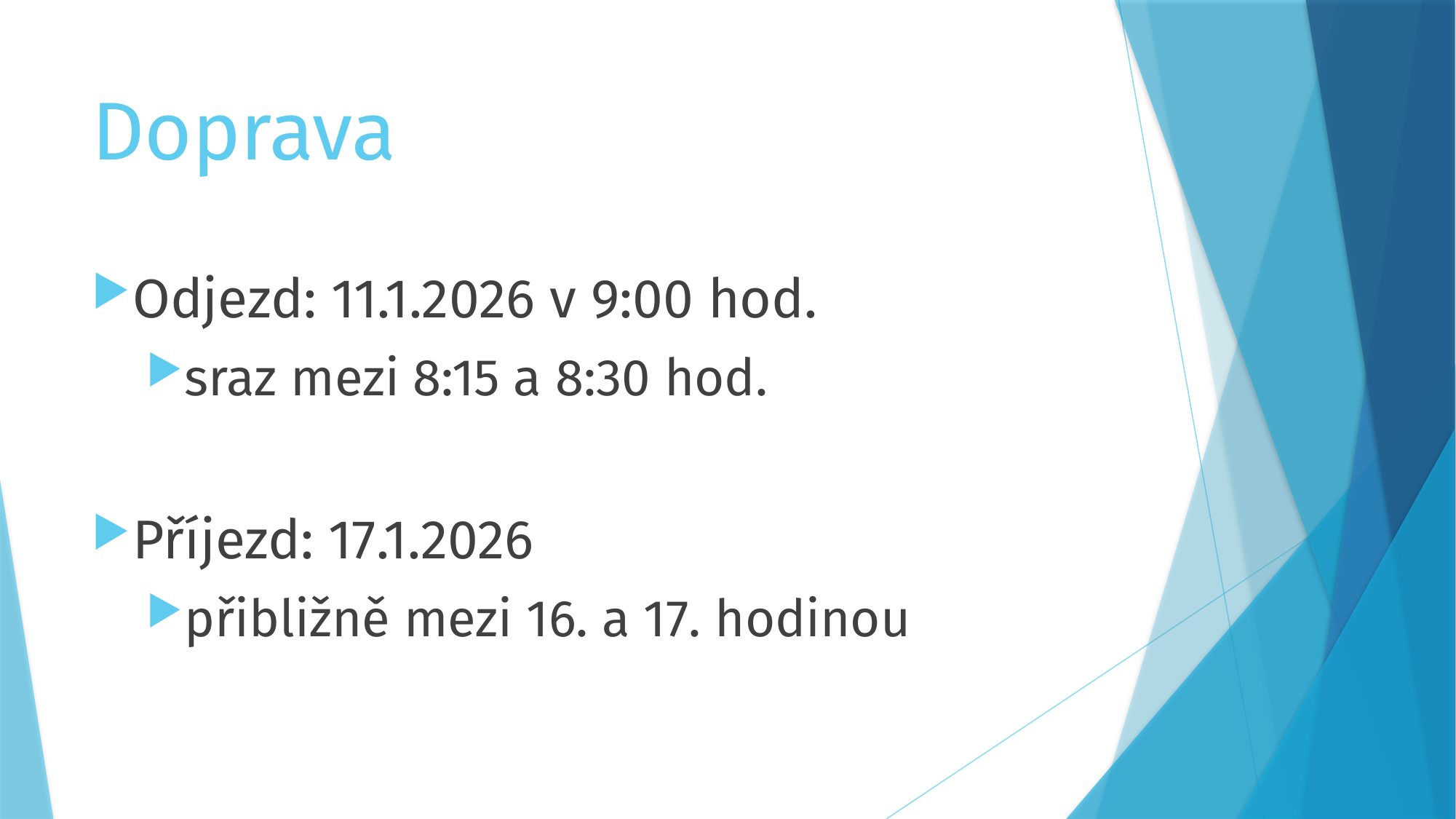

# Doprava
Odjezd: 11.1.2026 v 9:00 hod.
sraz mezi 8:15 a 8:30 hod.

Příjezd: 17.1.2026
přibližně mezi 16. a 17. hodinou